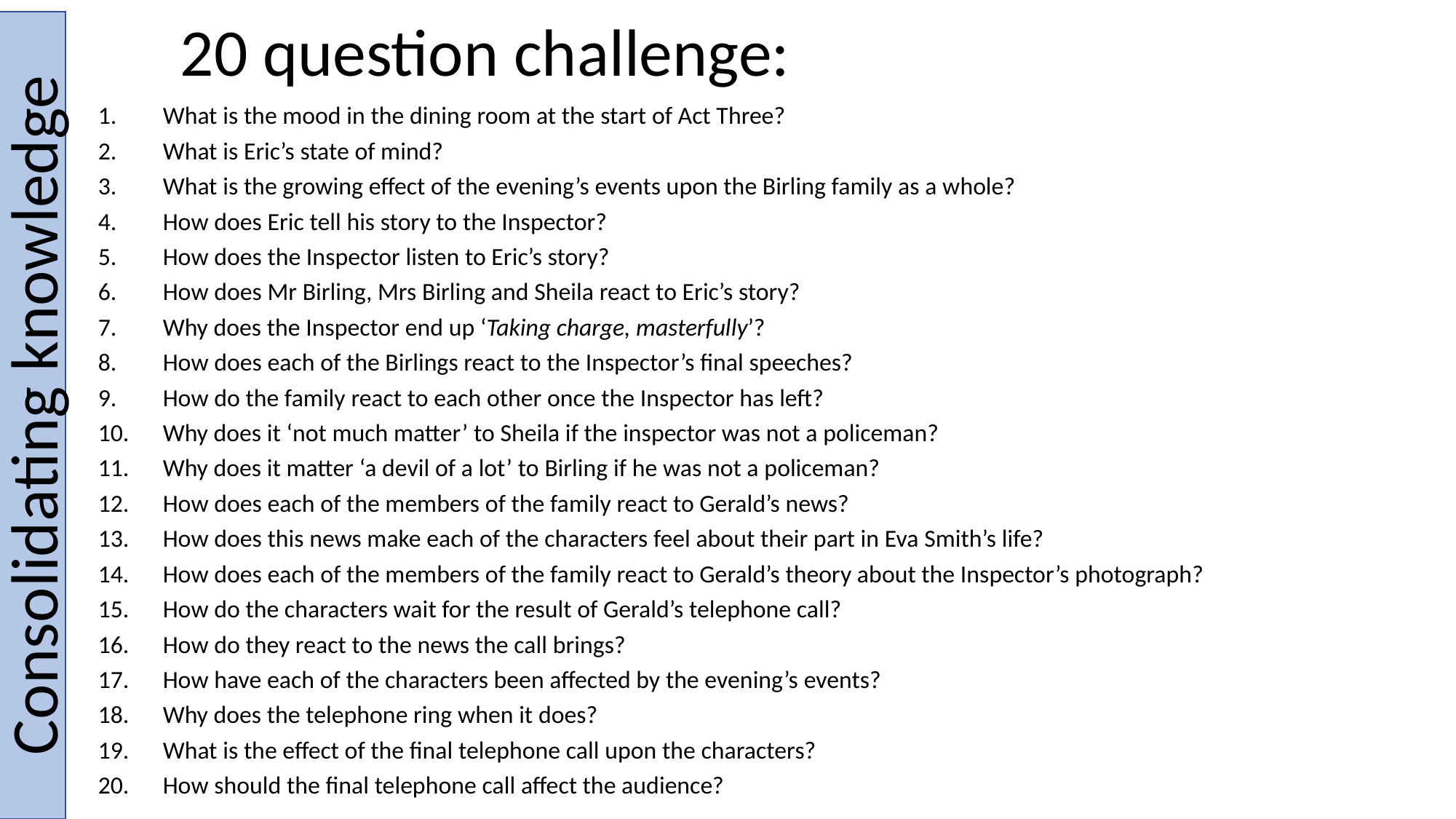

Consolidating knowledge
# 20 question challenge:
What is the mood in the dining room at the start of Act Three?
What is Eric’s state of mind?
What is the growing effect of the evening’s events upon the Birling family as a whole?
How does Eric tell his story to the Inspector?
How does the Inspector listen to Eric’s story?
How does Mr Birling, Mrs Birling and Sheila react to Eric’s story?
Why does the Inspector end up ‘Taking charge, masterfully’?
How does each of the Birlings react to the Inspector’s final speeches?
How do the family react to each other once the Inspector has left?
Why does it ‘not much matter’ to Sheila if the inspector was not a policeman?
Why does it matter ‘a devil of a lot’ to Birling if he was not a policeman?
How does each of the members of the family react to Gerald’s news?
How does this news make each of the characters feel about their part in Eva Smith’s life?
How does each of the members of the family react to Gerald’s theory about the Inspector’s photograph?
How do the characters wait for the result of Gerald’s telephone call?
How do they react to the news the call brings?
How have each of the characters been affected by the evening’s events?
Why does the telephone ring when it does?
What is the effect of the final telephone call upon the characters?
How should the final telephone call affect the audience?